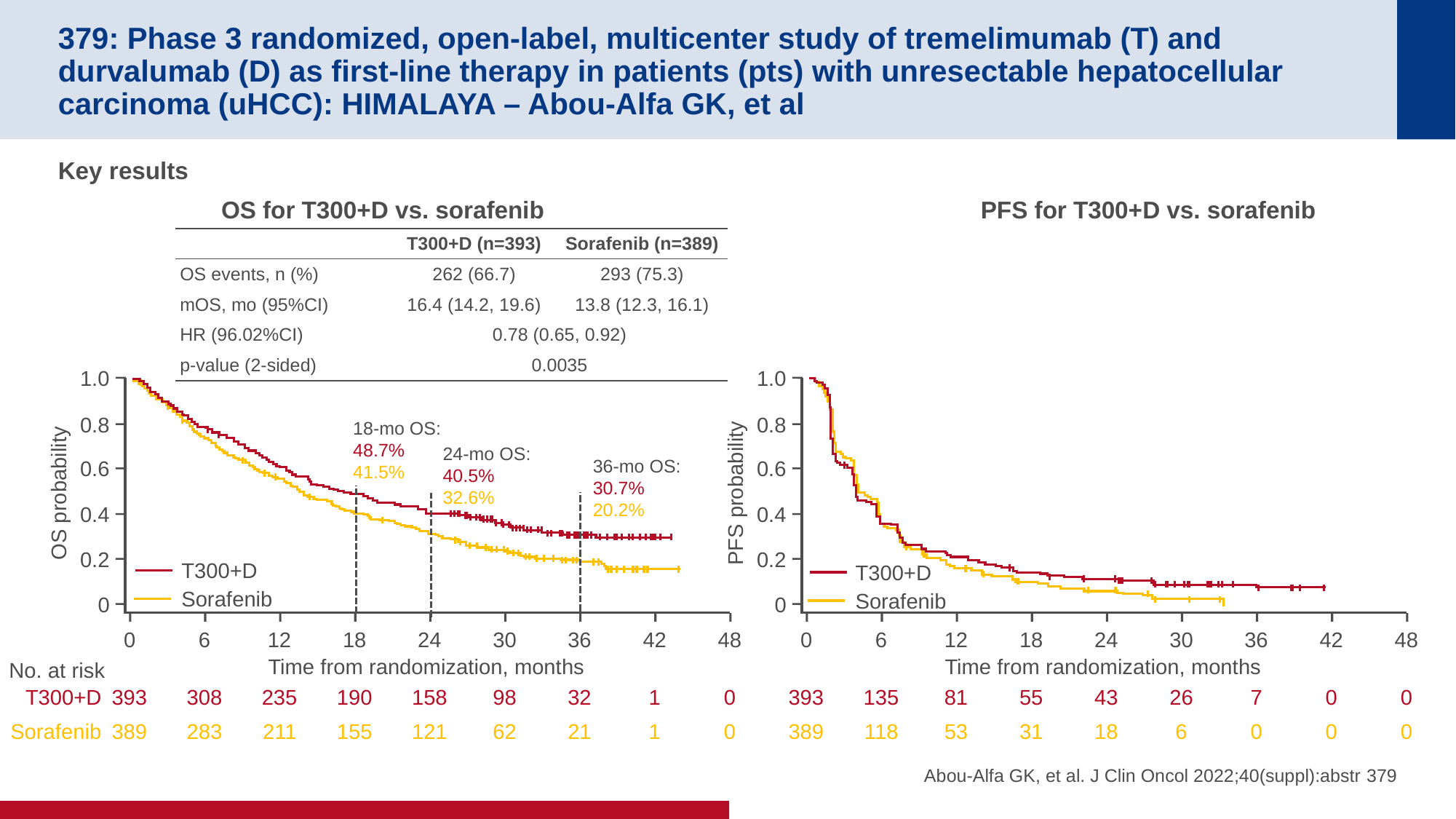

# 379: Phase 3 randomized, open-label, multicenter study of tremelimumab (T) and durvalumab (D) as first-line therapy in patients (pts) with unresectable hepatocellular carcinoma (uHCC): HIMALAYA – Abou-Alfa GK, et al
Key results
OS for T300+D vs. sorafenib
PFS for T300+D vs. sorafenib
|  | T300+D (n=393) | Sorafenib (n=389) |
| --- | --- | --- |
| OS events, n (%) | 262 (66.7) | 293 (75.3) |
| mOS, mo (95%CI) | 16.4 (14.2, 19.6) | 13.8 (12.3, 16.1) |
| HR (96.02%CI) | 0.78 (0.65, 0.92) |  |
| p-value (2-sided) | 0.0035 |  |
1.0

0.8

0.6

OS probability
0.4

0.2

0

18-mo OS:
48.7%
41.5%
24-mo OS:
40.5%
32.6%
36-mo OS:
30.7%
20.2%
T300+D
Sorafenib

0
6
12
18
24
30
36
42
48
Time from randomization, months
No. at risk
T300+D
393
308
235
190
158
98
32
1
0
Sorafenib
389
283
211
155
121
62
21
1
0
1.0

0.8

0.6

PFS probability
0.4

0.2

0

T300+D
Sorafenib

0
6
12
18
24
30
36
42
48
Time from randomization, months
393
135
81
55
43
26
7
0
0
389
118
53
31
18
6
0
0
0
Abou-Alfa GK, et al. J Clin Oncol 2022;40(suppl):abstr 379